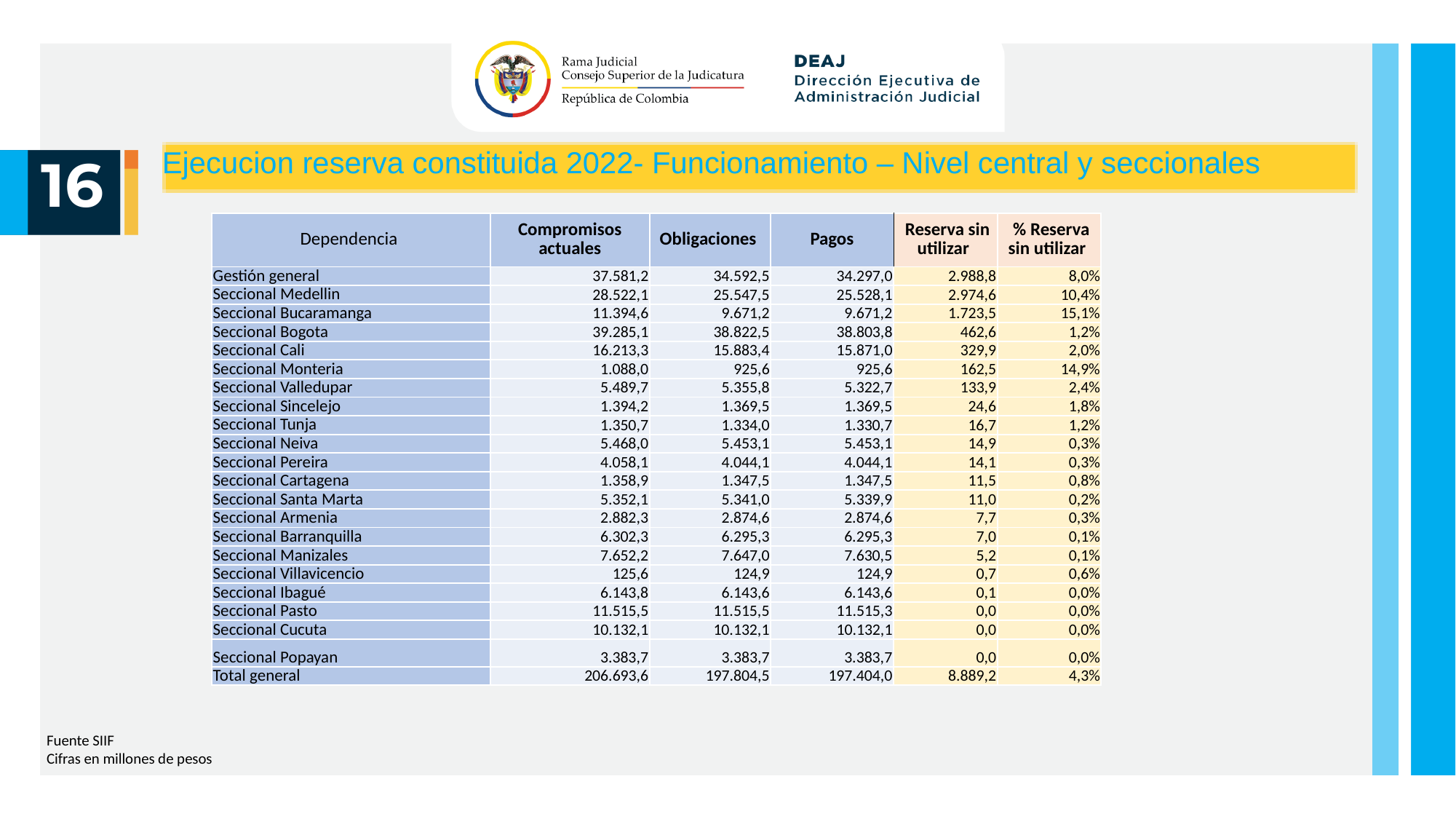

Ejecucion reserva constituida 2022- Funcionamiento – Nivel central y seccionales
16
| Dependencia | Compromisos actuales | Obligaciones | Pagos | Reserva sin utilizar | % Reserva sin utilizar |
| --- | --- | --- | --- | --- | --- |
| Gestión general | 37.581,2 | 34.592,5 | 34.297,0 | 2.988,8 | 8,0% |
| Seccional Medellin | 28.522,1 | 25.547,5 | 25.528,1 | 2.974,6 | 10,4% |
| Seccional Bucaramanga | 11.394,6 | 9.671,2 | 9.671,2 | 1.723,5 | 15,1% |
| Seccional Bogota | 39.285,1 | 38.822,5 | 38.803,8 | 462,6 | 1,2% |
| Seccional Cali | 16.213,3 | 15.883,4 | 15.871,0 | 329,9 | 2,0% |
| Seccional Monteria | 1.088,0 | 925,6 | 925,6 | 162,5 | 14,9% |
| Seccional Valledupar | 5.489,7 | 5.355,8 | 5.322,7 | 133,9 | 2,4% |
| Seccional Sincelejo | 1.394,2 | 1.369,5 | 1.369,5 | 24,6 | 1,8% |
| Seccional Tunja | 1.350,7 | 1.334,0 | 1.330,7 | 16,7 | 1,2% |
| Seccional Neiva | 5.468,0 | 5.453,1 | 5.453,1 | 14,9 | 0,3% |
| Seccional Pereira | 4.058,1 | 4.044,1 | 4.044,1 | 14,1 | 0,3% |
| Seccional Cartagena | 1.358,9 | 1.347,5 | 1.347,5 | 11,5 | 0,8% |
| Seccional Santa Marta | 5.352,1 | 5.341,0 | 5.339,9 | 11,0 | 0,2% |
| Seccional Armenia | 2.882,3 | 2.874,6 | 2.874,6 | 7,7 | 0,3% |
| Seccional Barranquilla | 6.302,3 | 6.295,3 | 6.295,3 | 7,0 | 0,1% |
| Seccional Manizales | 7.652,2 | 7.647,0 | 7.630,5 | 5,2 | 0,1% |
| Seccional Villavicencio | 125,6 | 124,9 | 124,9 | 0,7 | 0,6% |
| Seccional Ibagué | 6.143,8 | 6.143,6 | 6.143,6 | 0,1 | 0,0% |
| Seccional Pasto | 11.515,5 | 11.515,5 | 11.515,3 | 0,0 | 0,0% |
| Seccional Cucuta | 10.132,1 | 10.132,1 | 10.132,1 | 0,0 | 0,0% |
| Seccional Popayan | 3.383,7 | 3.383,7 | 3.383,7 | 0,0 | 0,0% |
| Total general | 206.693,6 | 197.804,5 | 197.404,0 | 8.889,2 | 4,3% |
Fuente SIIF
Cifras en millones de pesos

Unidad de Presupuesto / Ejecucion Presupuestal